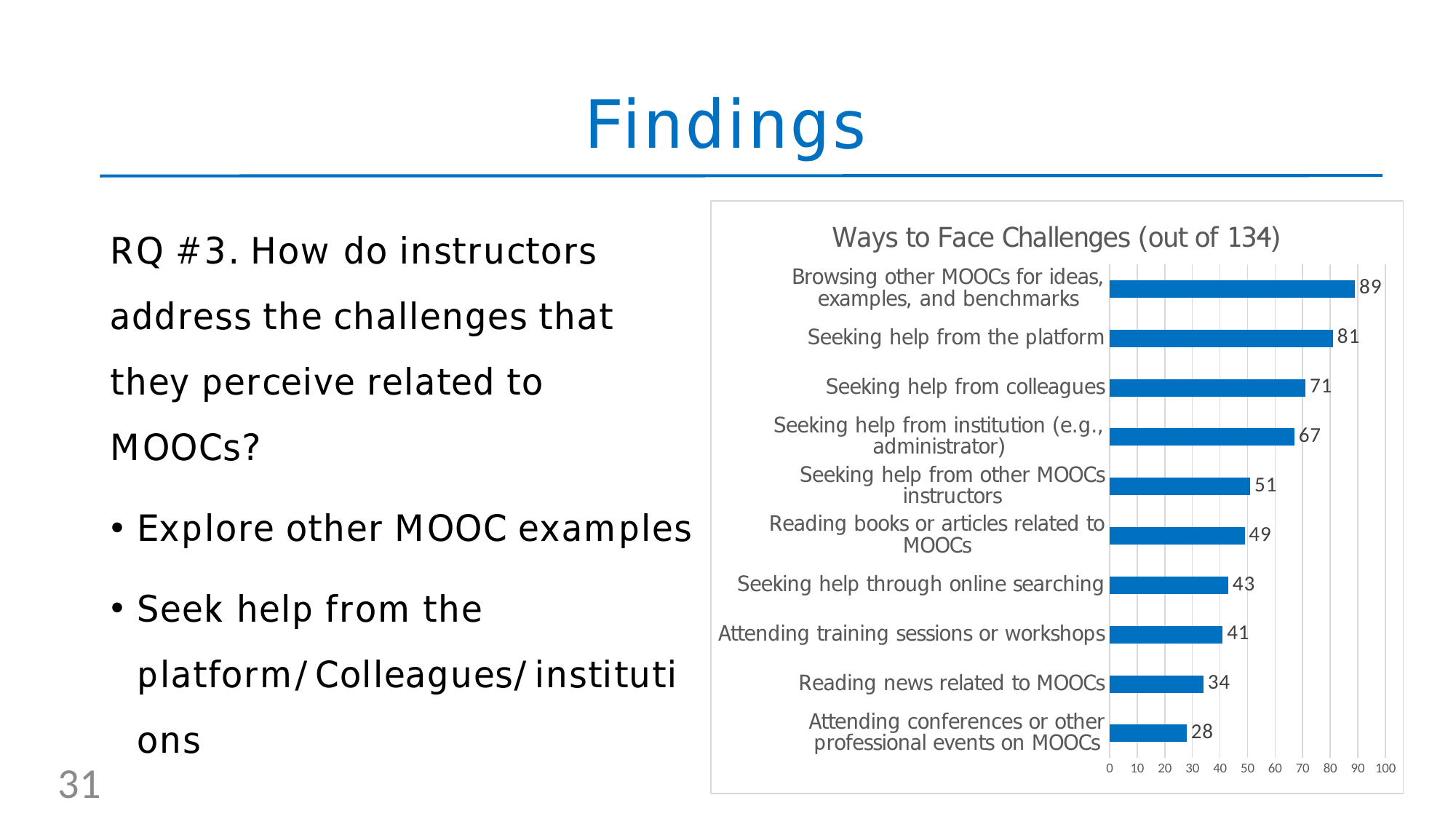

# Findings
RQ #3. How do instructors address the challenges that they perceive related to MOOCs?
Explore other MOOC examples
Seek help from the platform/Colleagues/institutions

### Chart: Ways to Face Challenges (out of 134)

| Category |  |
|---|---|
| Attending conferences or other professional events on MOOCs | 28.0 |
| Reading news related to MOOCs | 34.0 |
| Attending training sessions or workshops | 41.0 |
| Seeking help through online searching | 43.0 |
| Reading books or articles related to MOOCs | 49.0 |
| Seeking help from other MOOCs instructors | 51.0 |
| Seeking help from institution (e.g., administrator) | 67.0 |
| Seeking help from colleagues | 71.0 |
| Seeking help from the platform | 81.0 |
| Browsing other MOOCs for ideas, examples, and benchmarks | 89.0 |
31